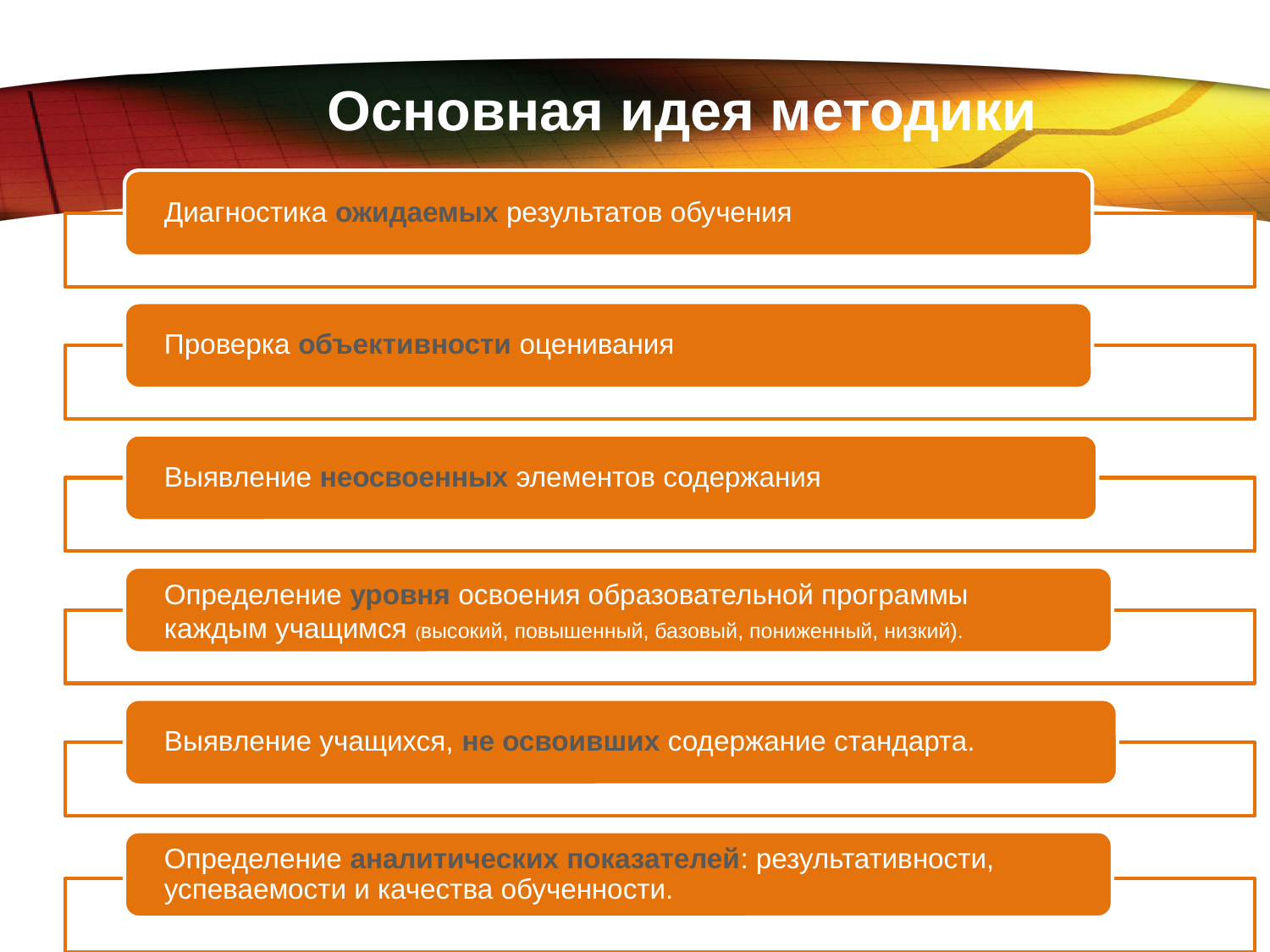

Основная идея методики
Диагностика ожидаемых результатов обучения
Проверка объективности оценивания
Выявление неосвоенных элементов содержания
Определение уровня освоения образовательной программы каждым учащимся (высокий, повышенный, базовый, пониженный, низкий).
Выявление учащихся, не освоивших содержание стандарта.
Определение аналитических показателей: результативности, успеваемости и качества обученности.